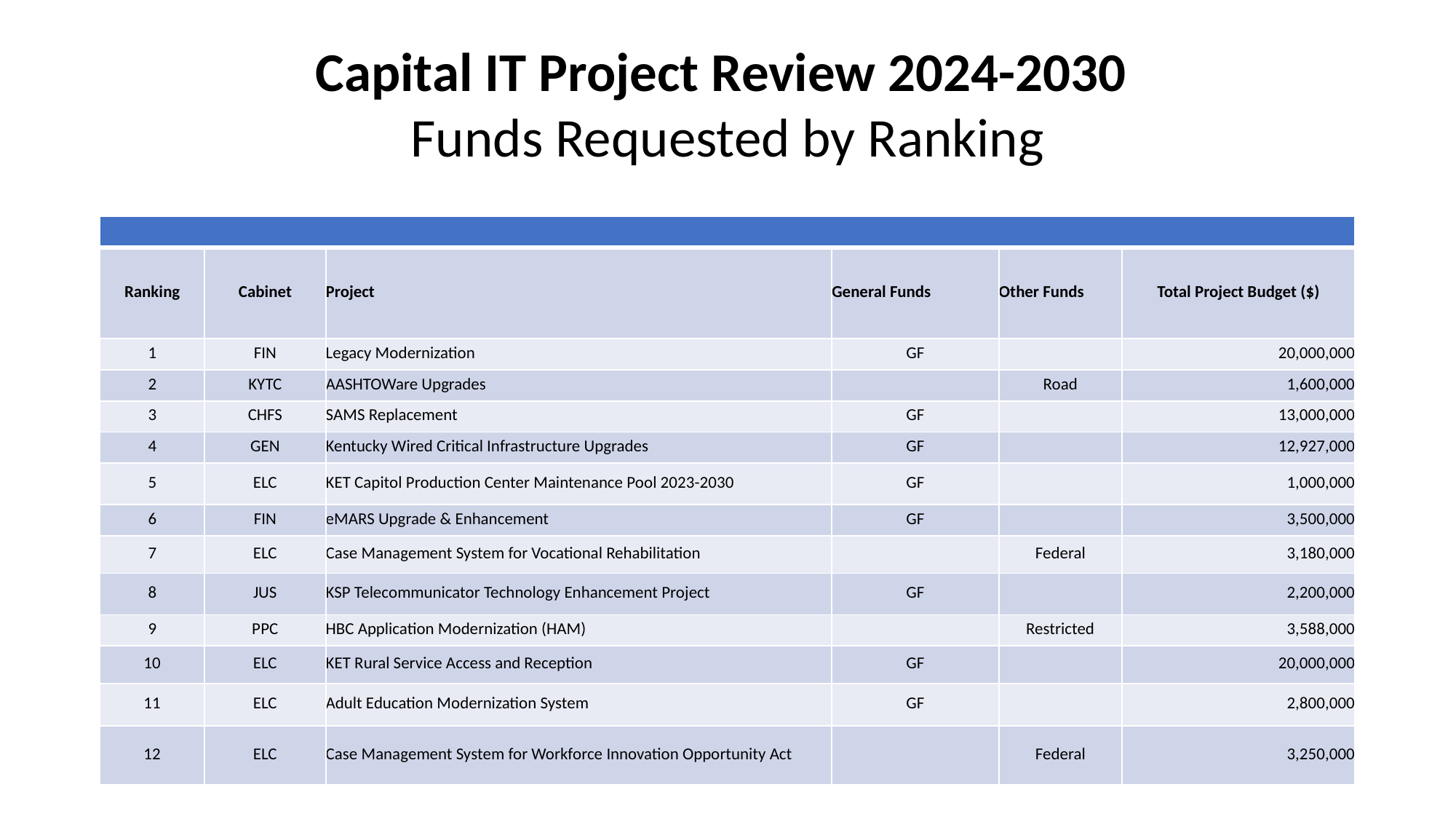

# Capital IT Project Review 2024-2030
Funds Requested by Ranking
|  |  |  |  |  |  |
| --- | --- | --- | --- | --- | --- |
| Ranking | Cabinet | Project | General Funds | Other Funds | Total Project Budget ($) |
| 1 | FIN | Legacy Modernization | GF |  | 20,000,000 |
| 2 | KYTC | AASHTOWare Upgrades |  | Road | 1,600,000 |
| 3 | CHFS | SAMS Replacement | GF |  | 13,000,000 |
| 4 | GEN | Kentucky Wired Critical Infrastructure Upgrades | GF |  | 12,927,000 |
| 5 | ELC | KET Capitol Production Center Maintenance Pool 2023-2030 | GF |  | 1,000,000 |
| 6 | FIN | eMARS Upgrade & Enhancement | GF |  | 3,500,000 |
| 7 | ELC | Case Management System for Vocational Rehabilitation |  | Federal | 3,180,000 |
| 8 | JUS | KSP Telecommunicator Technology Enhancement Project | GF |  | 2,200,000 |
| 9 | PPC | HBC Application Modernization (HAM) |  | Restricted | 3,588,000 |
| 10 | ELC | KET Rural Service Access and Reception | GF |  | 20,000,000 |
| 11 | ELC | Adult Education Modernization System | GF |  | 2,800,000 |
| 12 | ELC | Case Management System for Workforce Innovation Opportunity Act |  | Federal | 3,250,000 |